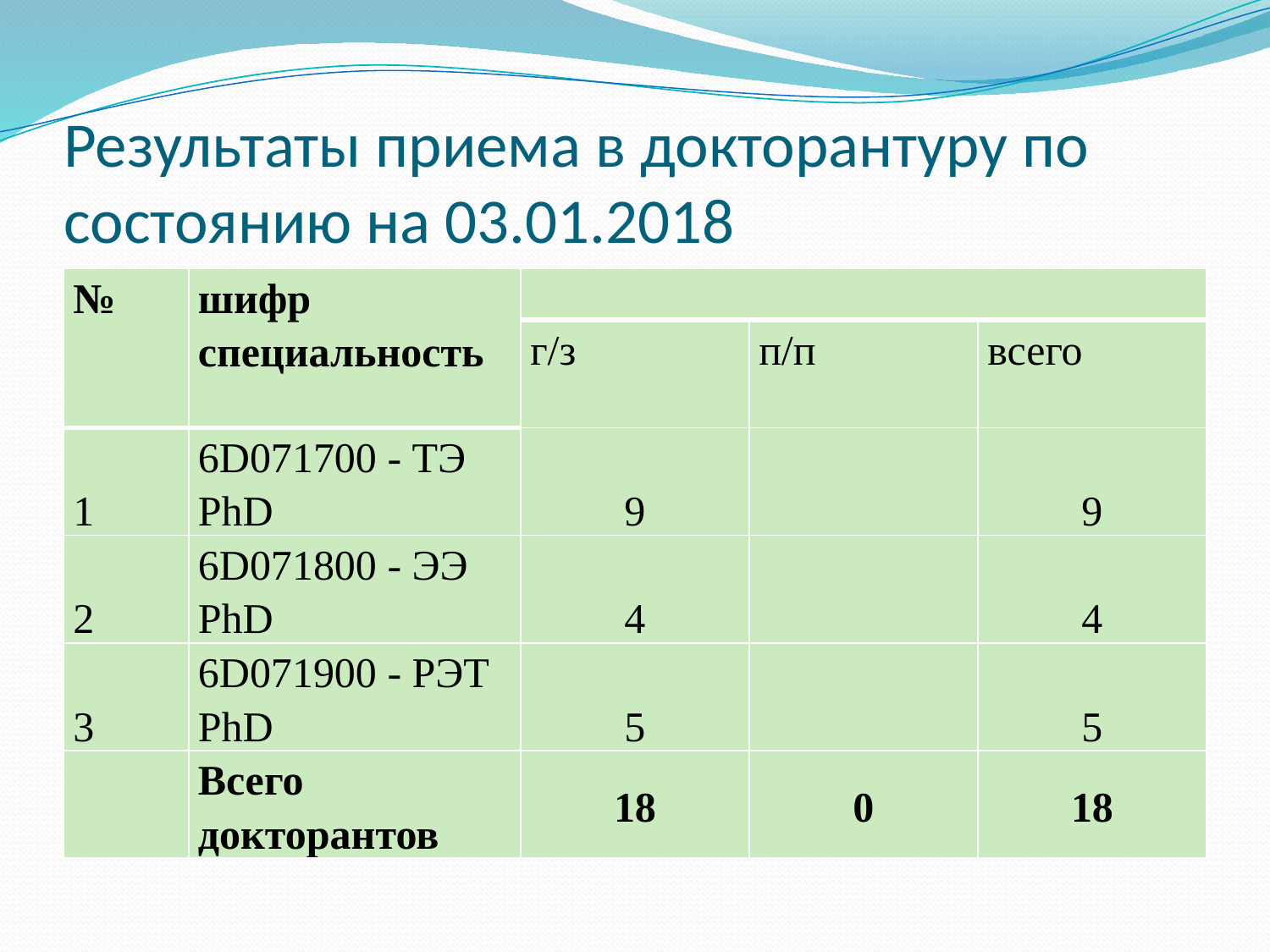

# Результаты приема в докторантуру по состоянию на 03.01.2018
| № | шифр специальность |  |  |  |
| --- | --- | --- | --- | --- |
|  |  | г/з | п/п | всего |
| 1 | 6D071700 - ТЭ PhD | 9 |  | 9 |
| 2 | 6D071800 - ЭЭ PhD | 4 |  | 4 |
| 3 | 6D071900 - РЭТ PhD | 5 |  | 5 |
|  | Всего докторантов | 18 | 0 | 18 |